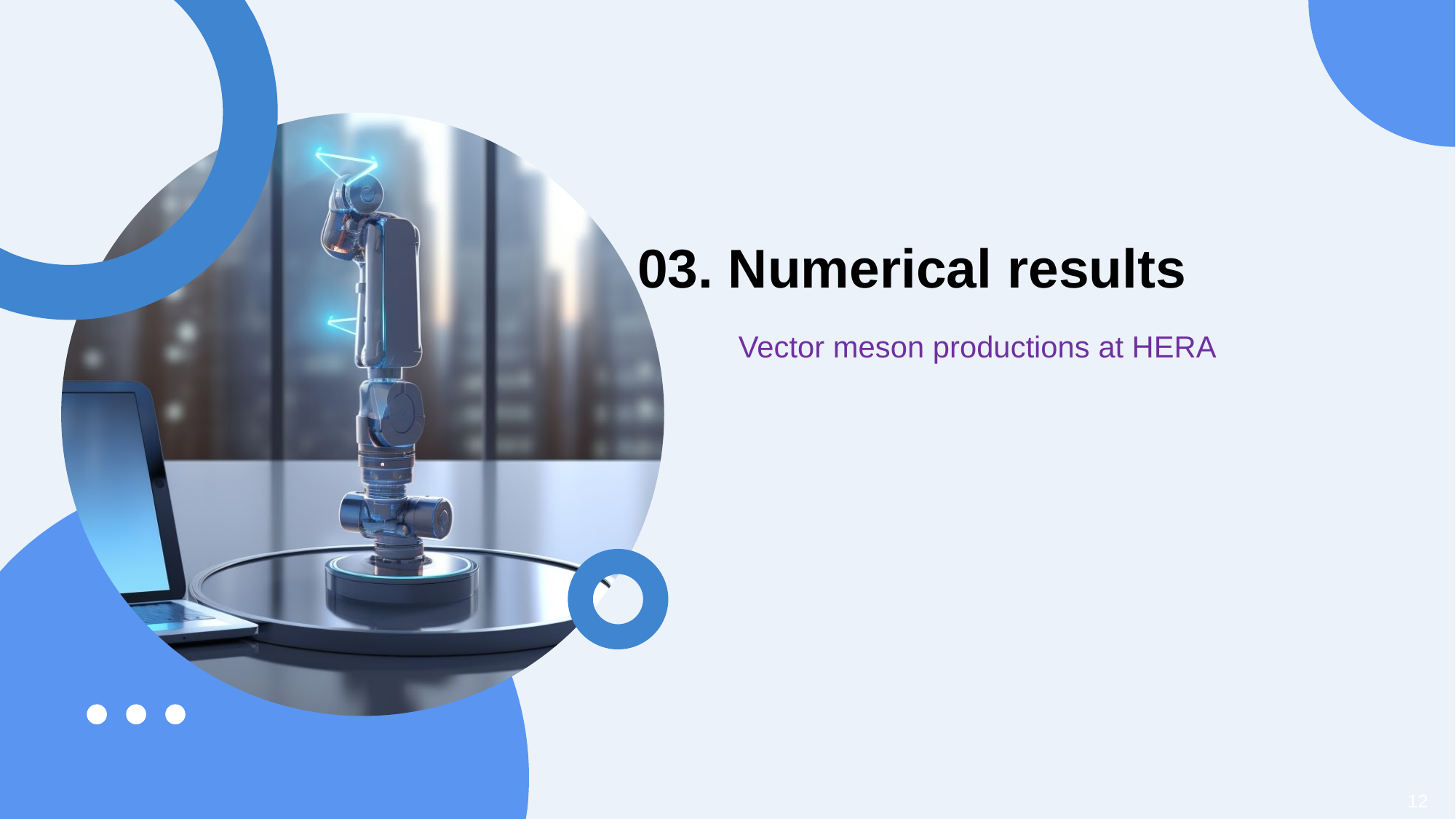

# 03. Numerical results
Vector meson productions at HERA
12